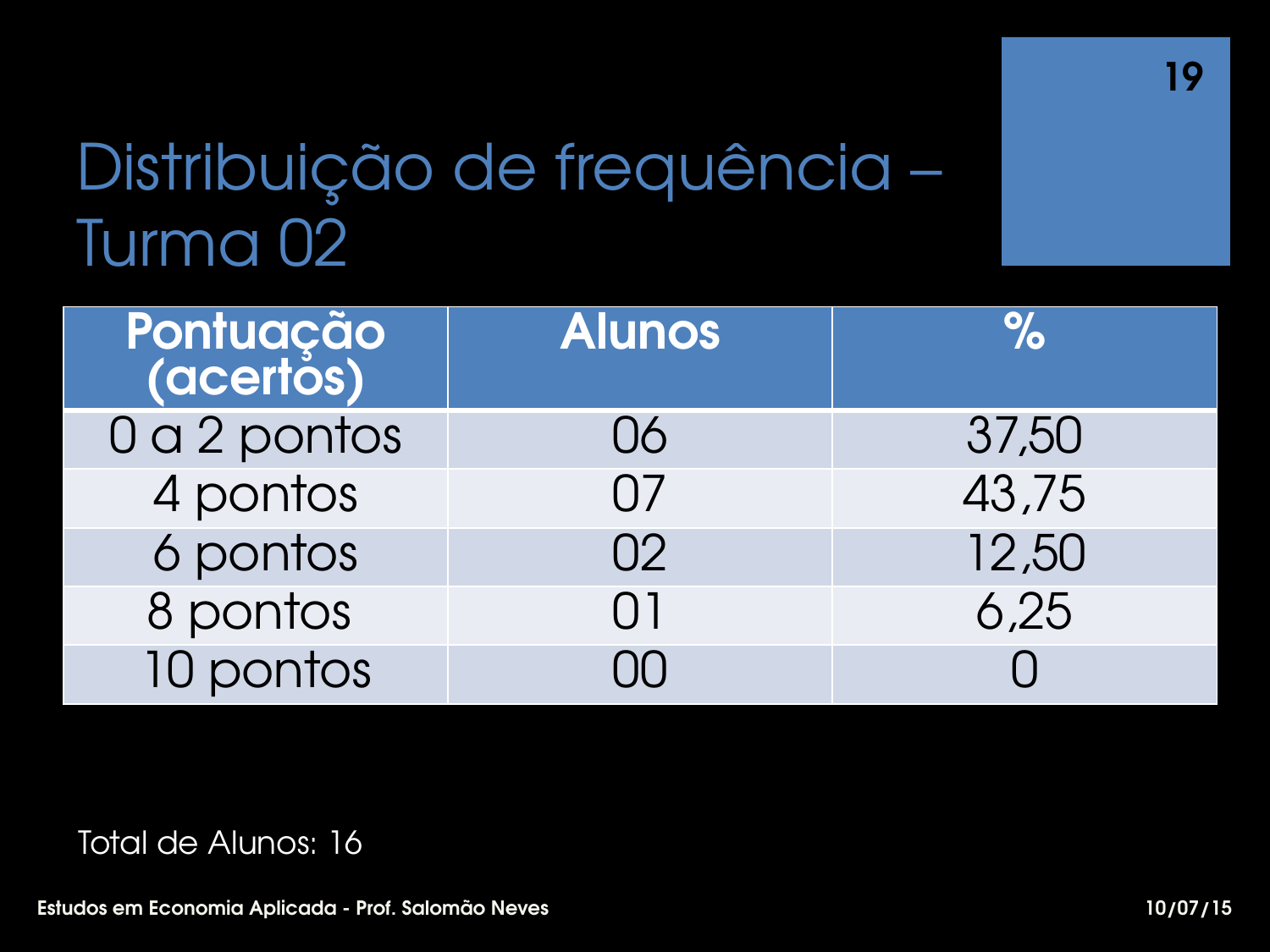

19
# Distribuição de frequência – Turma 02
| Pontuação (acertos) | Alunos | % |
| --- | --- | --- |
| 0 a 2 pontos | 06 | 37,50 |
| 4 pontos | 07 | 43,75 |
| 6 pontos | 02 | 12,50 |
| 8 pontos | 01 | 6,25 |
| 10 pontos | 00 | 0 |
Total de Alunos: 16
Estudos em Economia Aplicada - Prof. Salomão Neves
10/07/15